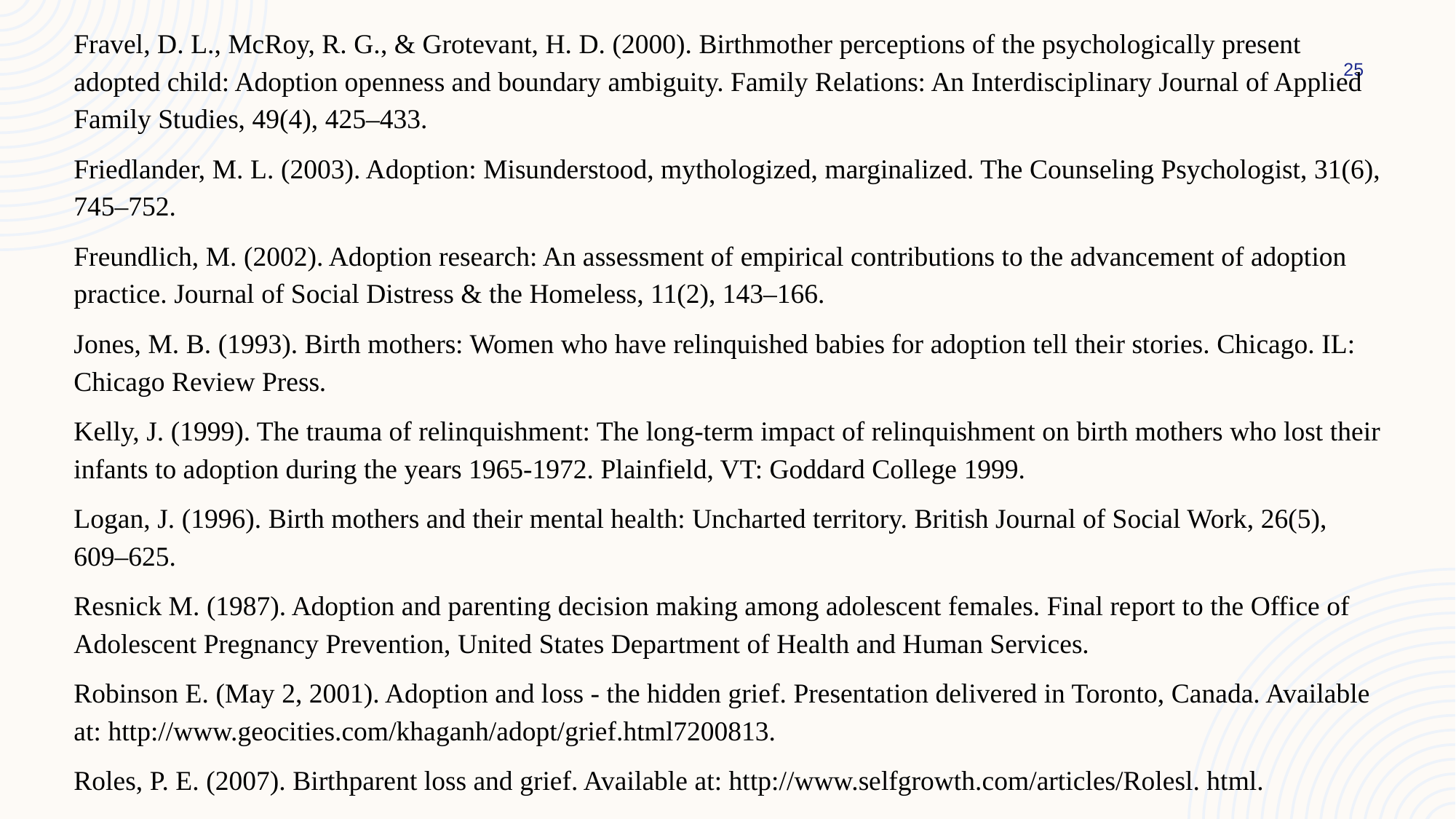

Fravel, D. L., McRoy, R. G., & Grotevant, H. D. (2000). Birthmother perceptions of the psychologically present adopted child: Adoption openness and boundary ambiguity. Family Relations: An Interdisciplinary Journal of Applied Family Studies, 49(4), 425–433.
Friedlander, M. L. (2003). Adoption: Misunderstood, mythologized, marginalized. The Counseling Psychologist, 31(6), 745–752.
Freundlich, M. (2002). Adoption research: An assessment of empirical contributions to the advancement of adoption practice. Journal of Social Distress & the Homeless, 11(2), 143–166.
Jones, M. B. (1993). Birth mothers: Women who have relinquished babies for adoption tell their stories. Chicago. IL: Chicago Review Press.
Kelly, J. (1999). The trauma of relinquishment: The long-term impact of relinquishment on birth mothers who lost their infants to adoption during the years 1965-1972. Plainfield, VT: Goddard College 1999.
Logan, J. (1996). Birth mothers and their mental health: Uncharted territory. British Journal of Social Work, 26(5), 609–625.
Resnick M. (1987). Adoption and parenting decision making among adolescent females. Final report to the Office of Adolescent Pregnancy Prevention, United States Department of Health and Human Services.
Robinson E. (May 2, 2001). Adoption and loss - the hidden grief. Presentation delivered in Toronto, Canada. Available at: http://www.geocities.com/khaganh/adopt/grief.html7200813.
Roles, P. E. (2007). Birthparent loss and grief. Available at: http://www.selfgrowth.com/articles/Rolesl. html.
25